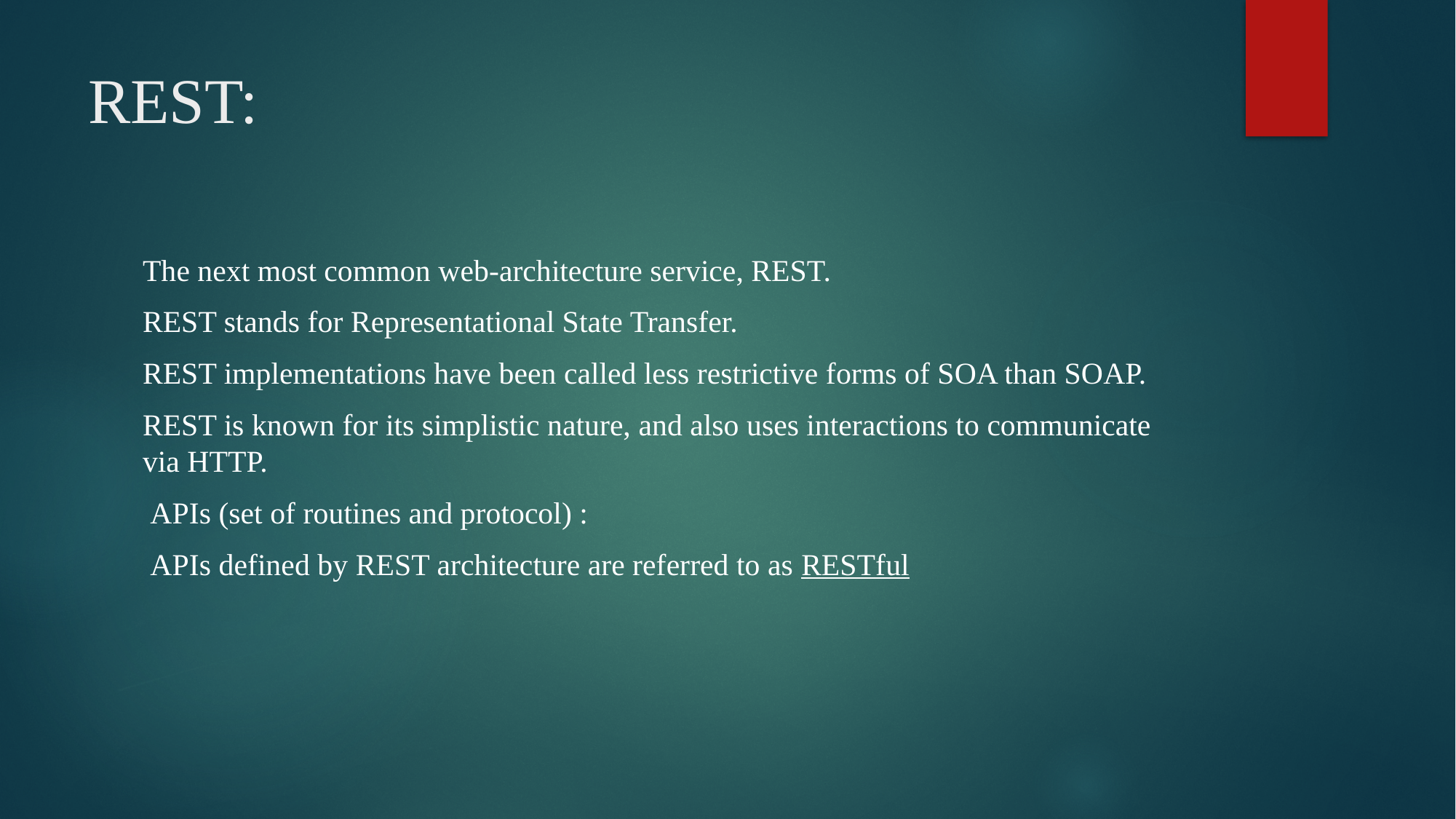

# REST:
The next most common web-architecture service, REST.
REST stands for Representational State Transfer.
REST implementations have been called less restrictive forms of SOA than SOAP.
REST is known for its simplistic nature, and also uses interactions to communicate via HTTP.
 APIs (set of routines and protocol) :
 APIs defined by REST architecture are referred to as RESTful